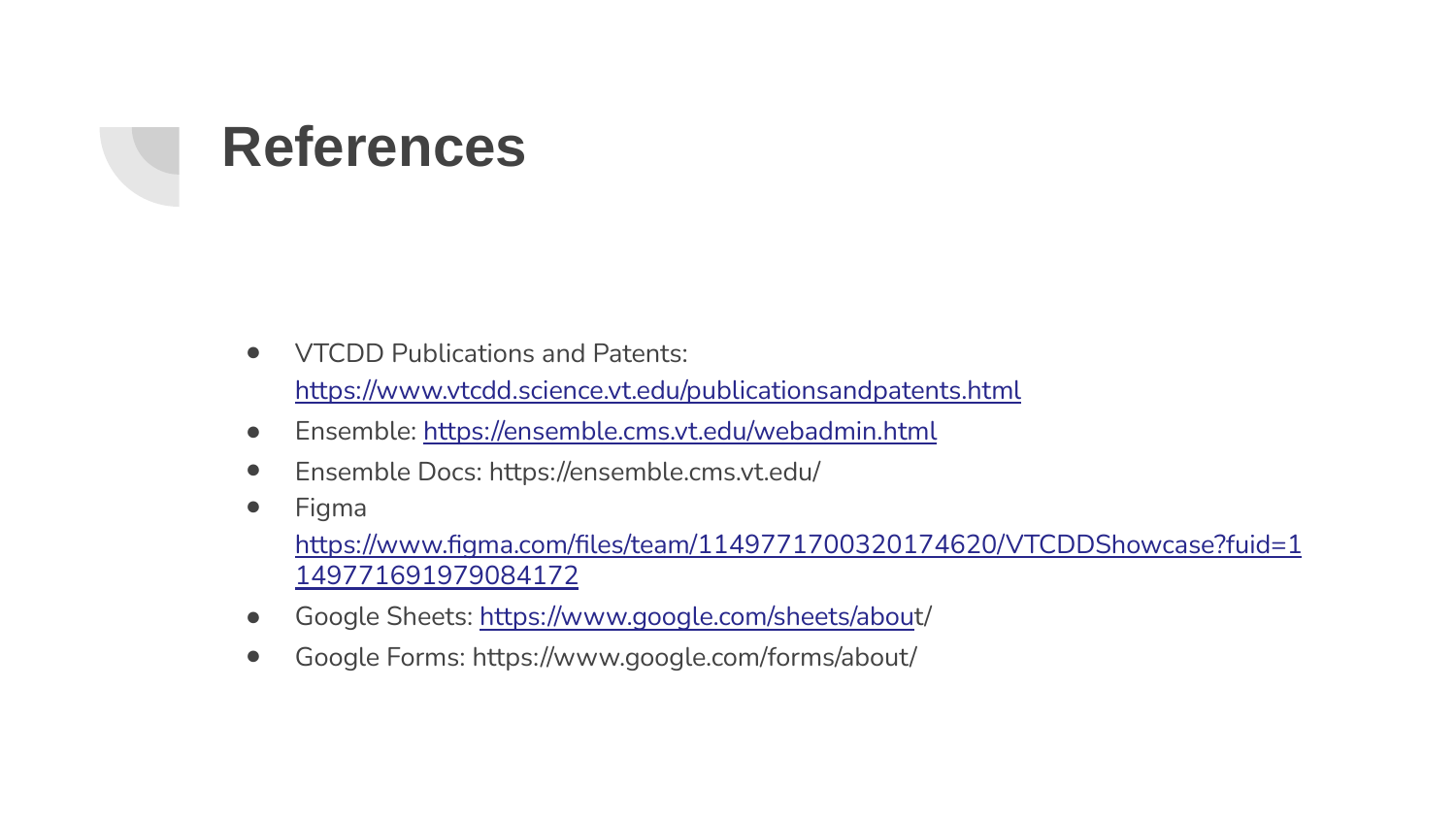

# References
VTCDD Publications and Patents: https://www.vtcdd.science.vt.edu/publicationsandpatents.html
Ensemble: https://ensemble.cms.vt.edu/webadmin.html
Ensemble Docs: https://ensemble.cms.vt.edu/
Figma https://www.figma.com/files/team/1149771700320174620/VTCDDShowcase?fuid=1149771691979084172
Google Sheets: https://www.google.com/sheets/about/
Google Forms: https://www.google.com/forms/about/